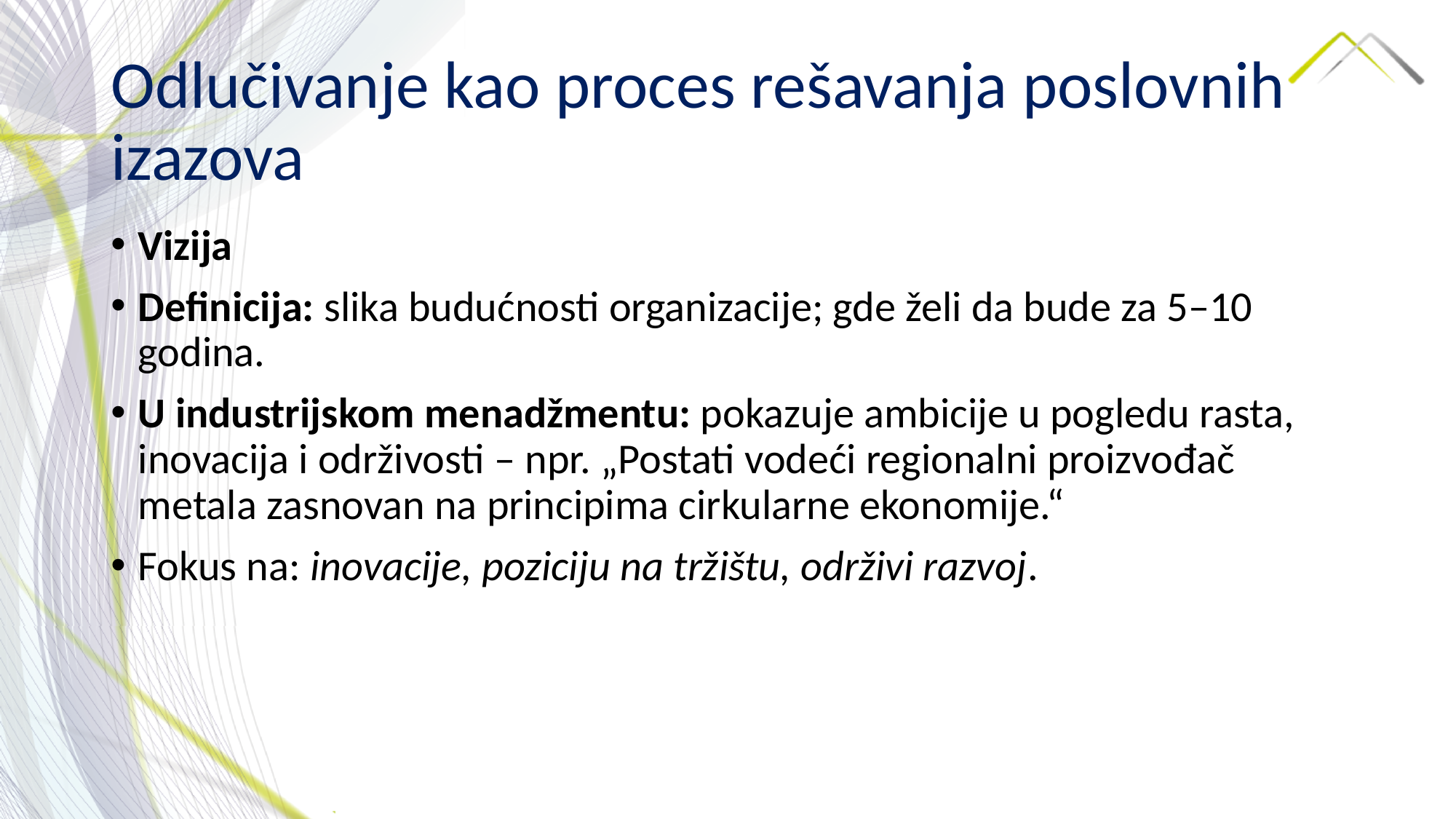

# Odlučivanje kao proces rešavanja poslovnih izazova
Vizija
Definicija: slika budućnosti organizacije; gde želi da bude za 5–10 godina.
U industrijskom menadžmentu: pokazuje ambicije u pogledu rasta, inovacija i održivosti – npr. „Postati vodeći regionalni proizvođač metala zasnovan na principima cirkularne ekonomije.“
Fokus na: inovacije, poziciju na tržištu, održivi razvoj.